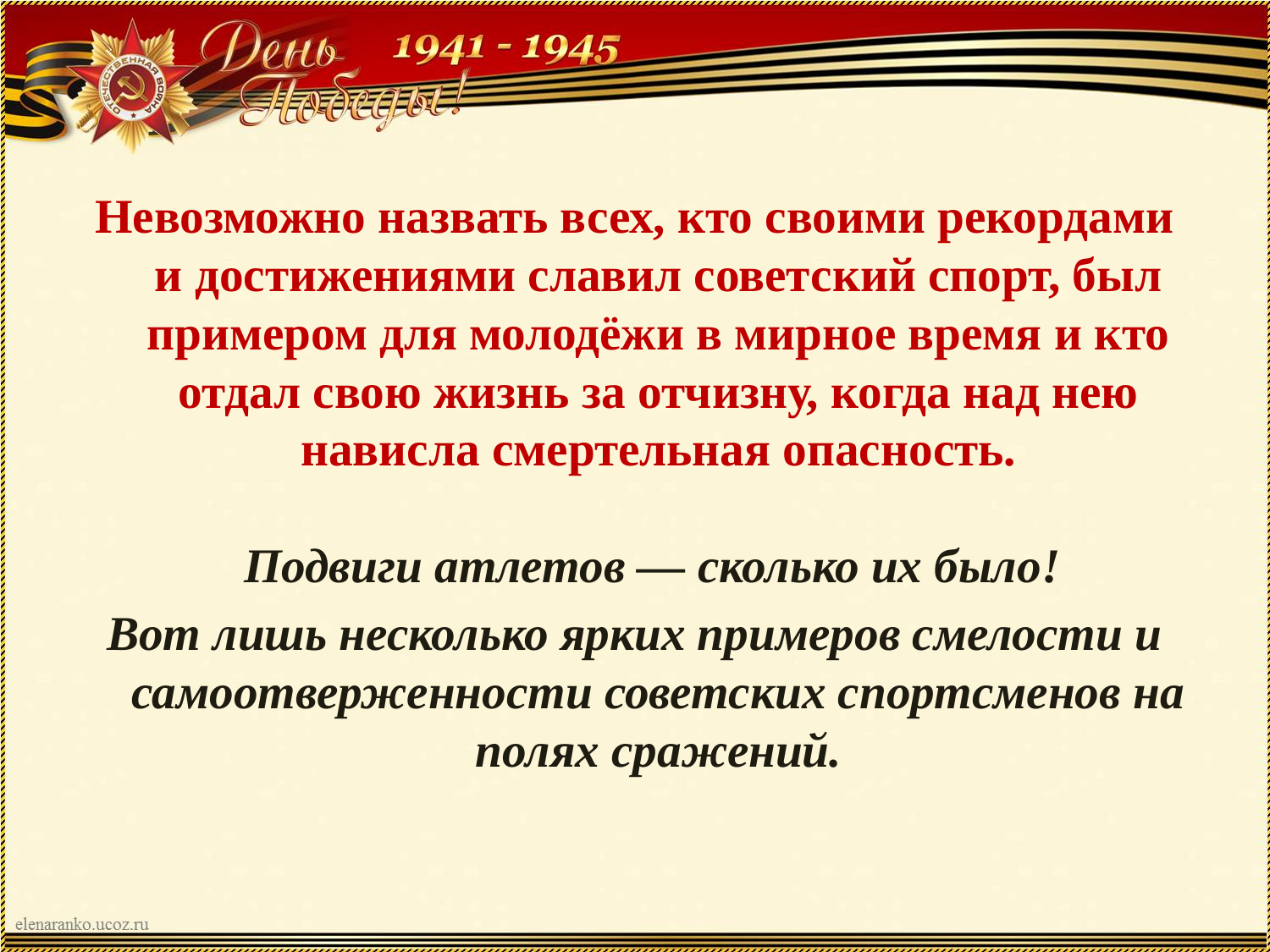

# Невозможно назвать всех, кто своими рекордами и достижениями славил советский спорт, был примером для молодёжи в мирное время и кто отдал свою жизнь за отчизну, когда над нею нависла смертельная опасность. Подвиги атлетов — сколько их было!
Вот лишь несколько ярких примеров смелости и самоотверженности советских спортсменов на полях сражений.